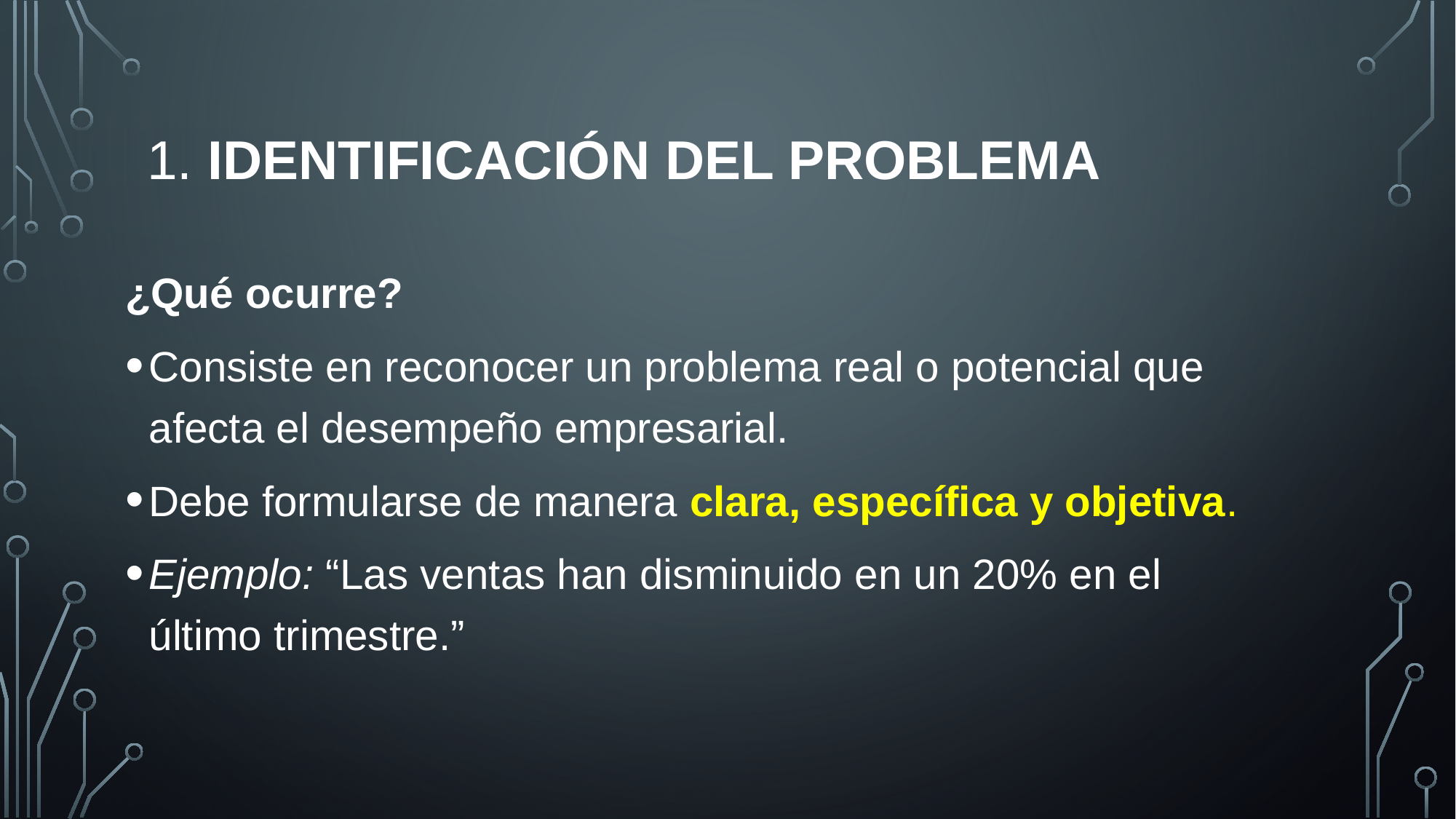

# 1. Identificación del problema
¿Qué ocurre?
Consiste en reconocer un problema real o potencial que afecta el desempeño empresarial.
Debe formularse de manera clara, específica y objetiva.
Ejemplo: “Las ventas han disminuido en un 20% en el último trimestre.”